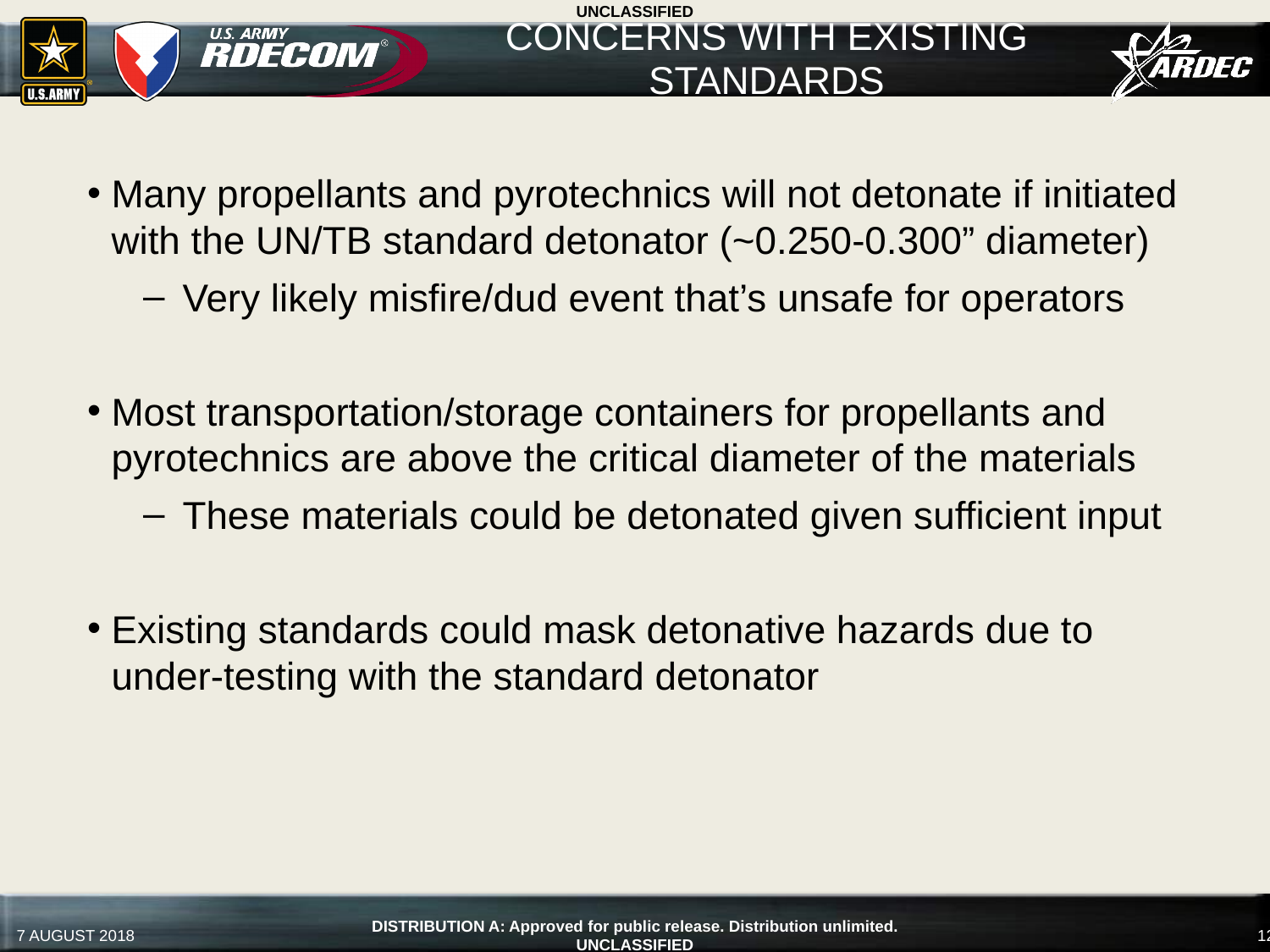

# Concerns with Existing Standards
Many propellants and pyrotechnics will not detonate if initiated with the UN/TB standard detonator (~0.250-0.300” diameter)
Very likely misfire/dud event that’s unsafe for operators

Most transportation/storage containers for propellants and pyrotechnics are above the critical diameter of the materials
These materials could be detonated given sufficient input

Existing standards could mask detonative hazards due to under-testing with the standard detonator